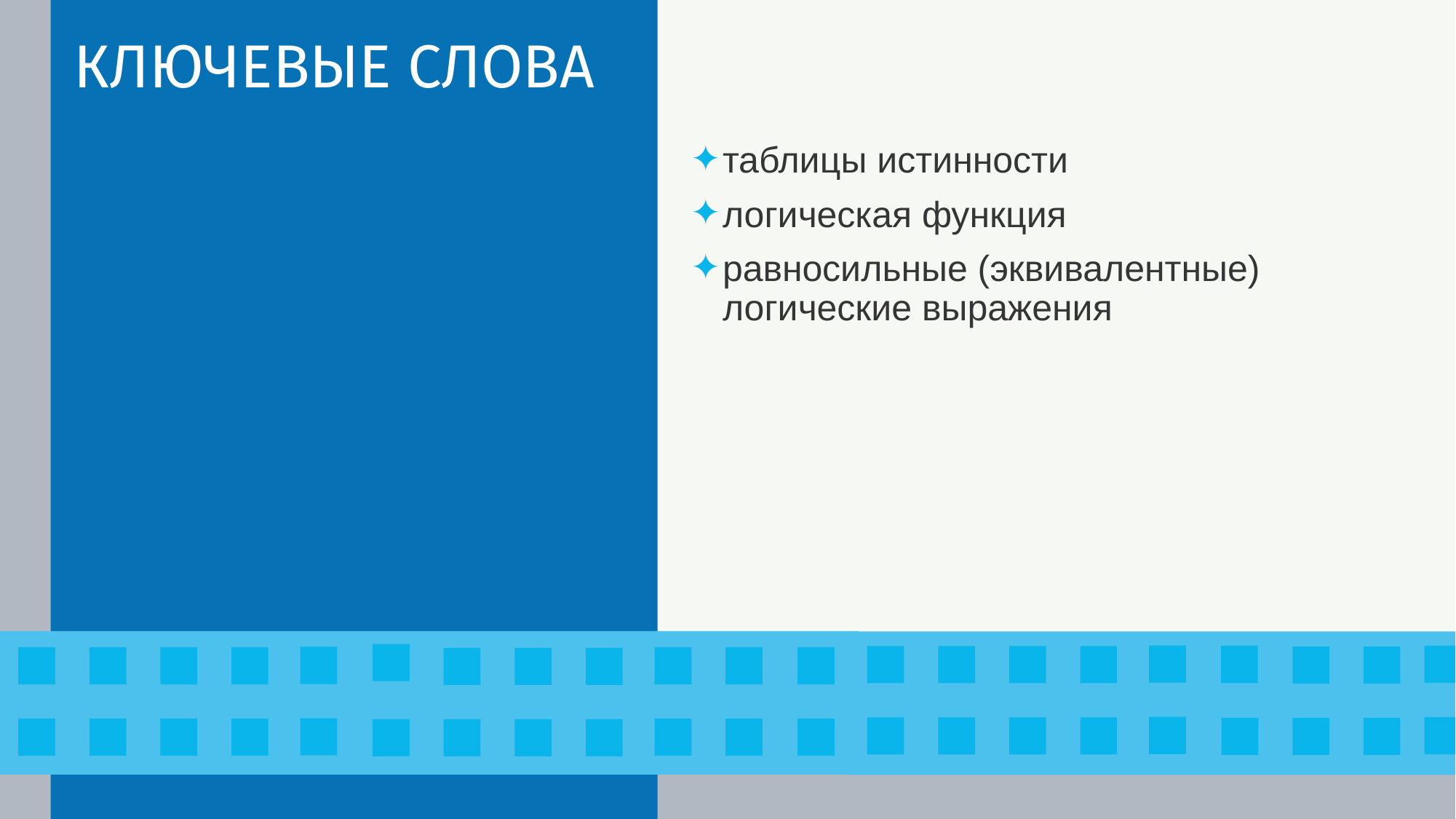

# КЛЮЧЕВЫЕ СЛОВА
таблицы истинности
логическая функция
равносильные (эквивалентные) логические выражения